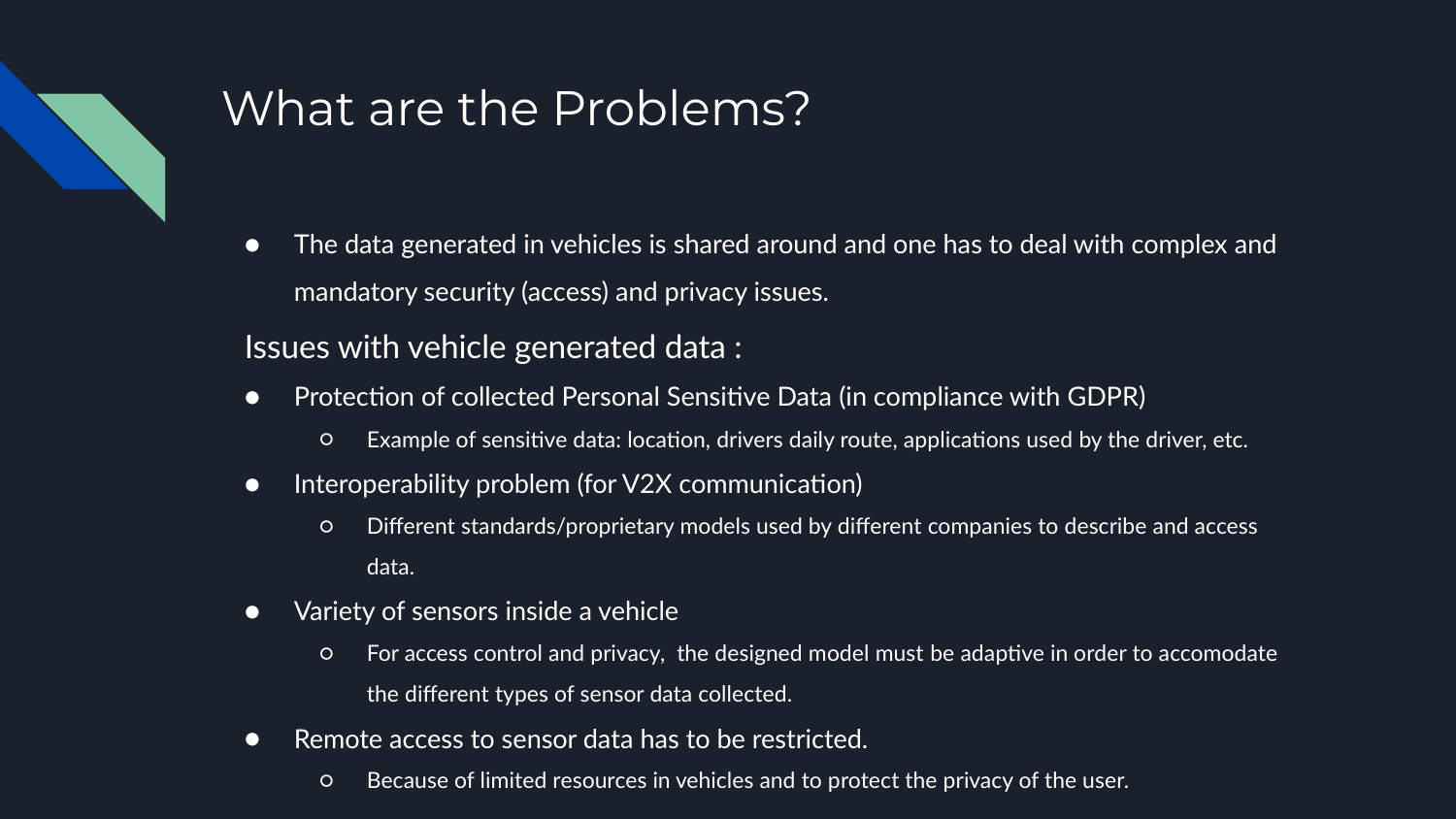

# What are the Problems?
The data generated in vehicles is shared around and one has to deal with complex and mandatory security (access) and privacy issues.
Issues with vehicle generated data :
Protection of collected Personal Sensitive Data (in compliance with GDPR)
Example of sensitive data: location, drivers daily route, applications used by the driver, etc.
Interoperability problem (for V2X communication)
Different standards/proprietary models used by different companies to describe and access data.
Variety of sensors inside a vehicle
For access control and privacy,  the designed model must be adaptive in order to accomodate the different types of sensor data collected.
Remote access to sensor data has to be restricted.
Because of limited resources in vehicles and to protect the privacy of the user.